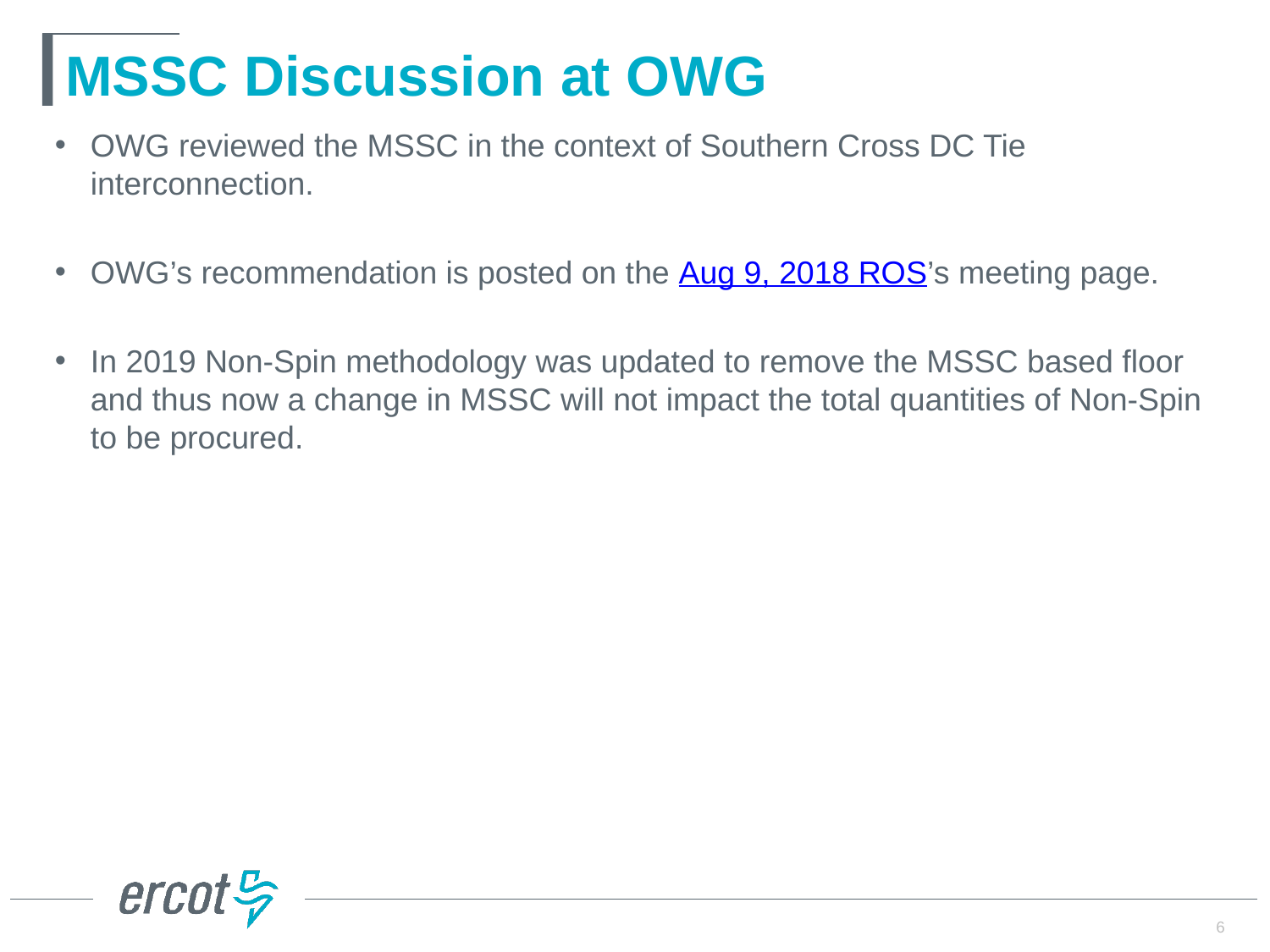

# MSSC Discussion at OWG
OWG reviewed the MSSC in the context of Southern Cross DC Tie interconnection.

OWG’s recommendation is posted on the Aug 9, 2018 ROS’s meeting page.

In 2019 Non-Spin methodology was updated to remove the MSSC based floor and thus now a change in MSSC will not impact the total quantities of Non-Spin to be procured.

6